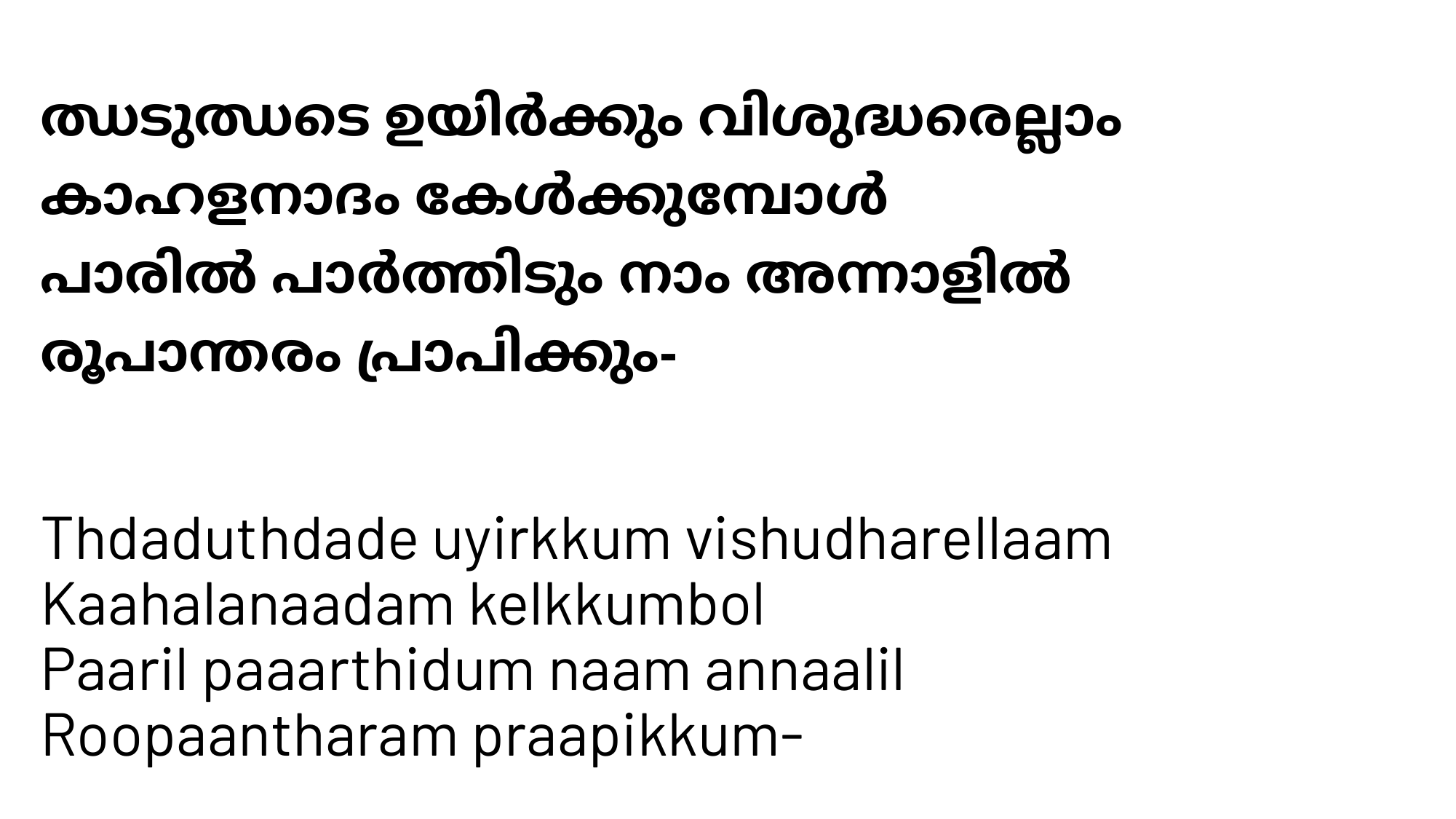

# ഝടുഝടെ ഉയിര്‍ക്കും വിശുദ്ധരെല്ലാം കാഹളനാദം കേള്‍ക്കുമ്പോള്‍ പാരില്‍ പാര്‍ത്തിടും നാം അന്നാളില്‍ രൂപാന്തരം പ്രാപിക്കും-
Thdaduthdade uyirkkum vishudharellaam
Kaahalanaadam kelkkumbol
Paaril paaarthidum naam annaalil
Roopaantharam praapikkum-